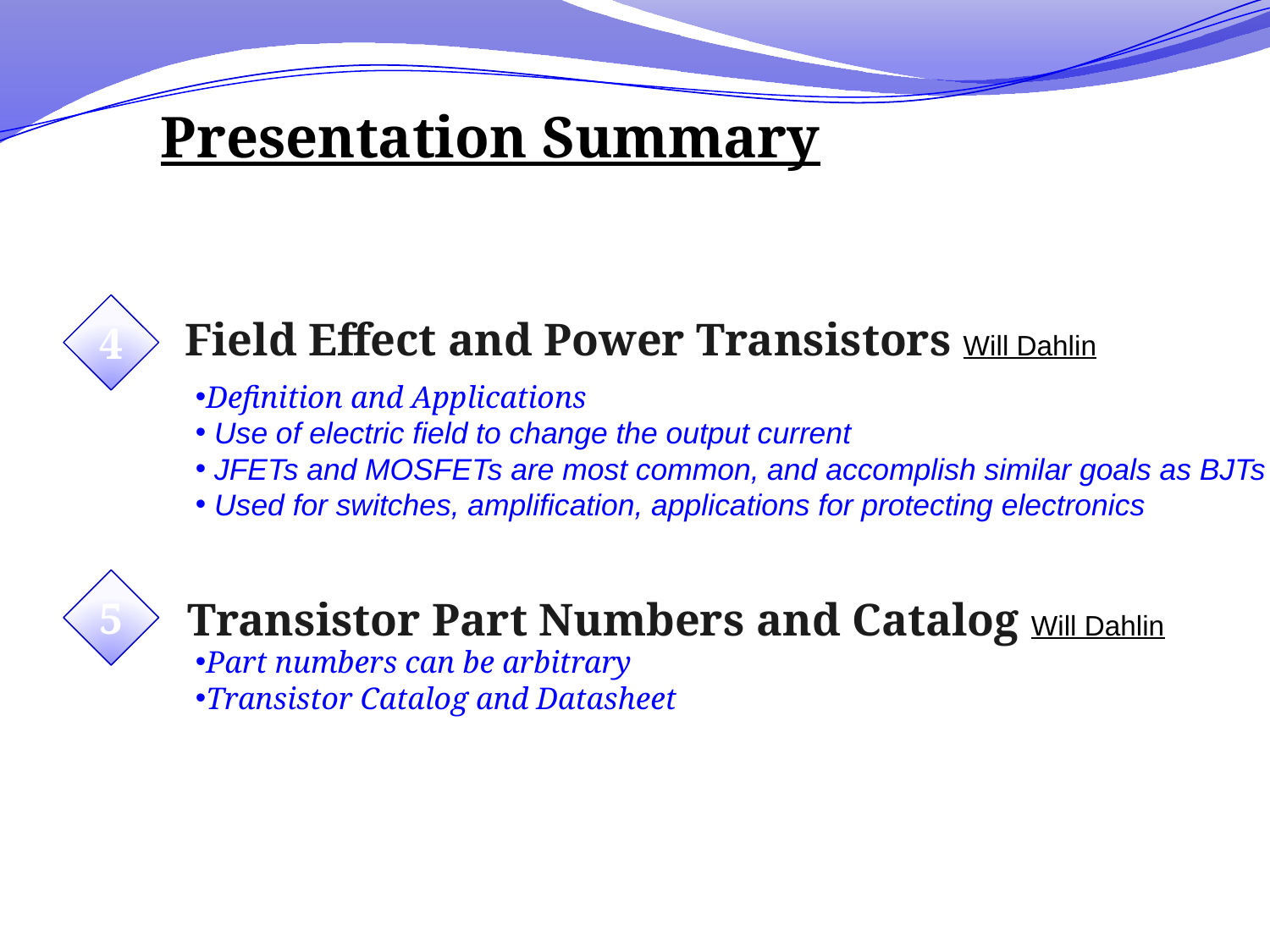

Presentation Summary
4
Field Effect and Power Transistors Will Dahlin
Definition and Applications
 Use of electric field to change the output current
 JFETs and MOSFETs are most common, and accomplish similar goals as BJTs
 Used for switches, amplification, applications for protecting electronics

5
Transistor Part Numbers and Catalog Will Dahlin
Part numbers can be arbitrary
Transistor Catalog and Datasheet